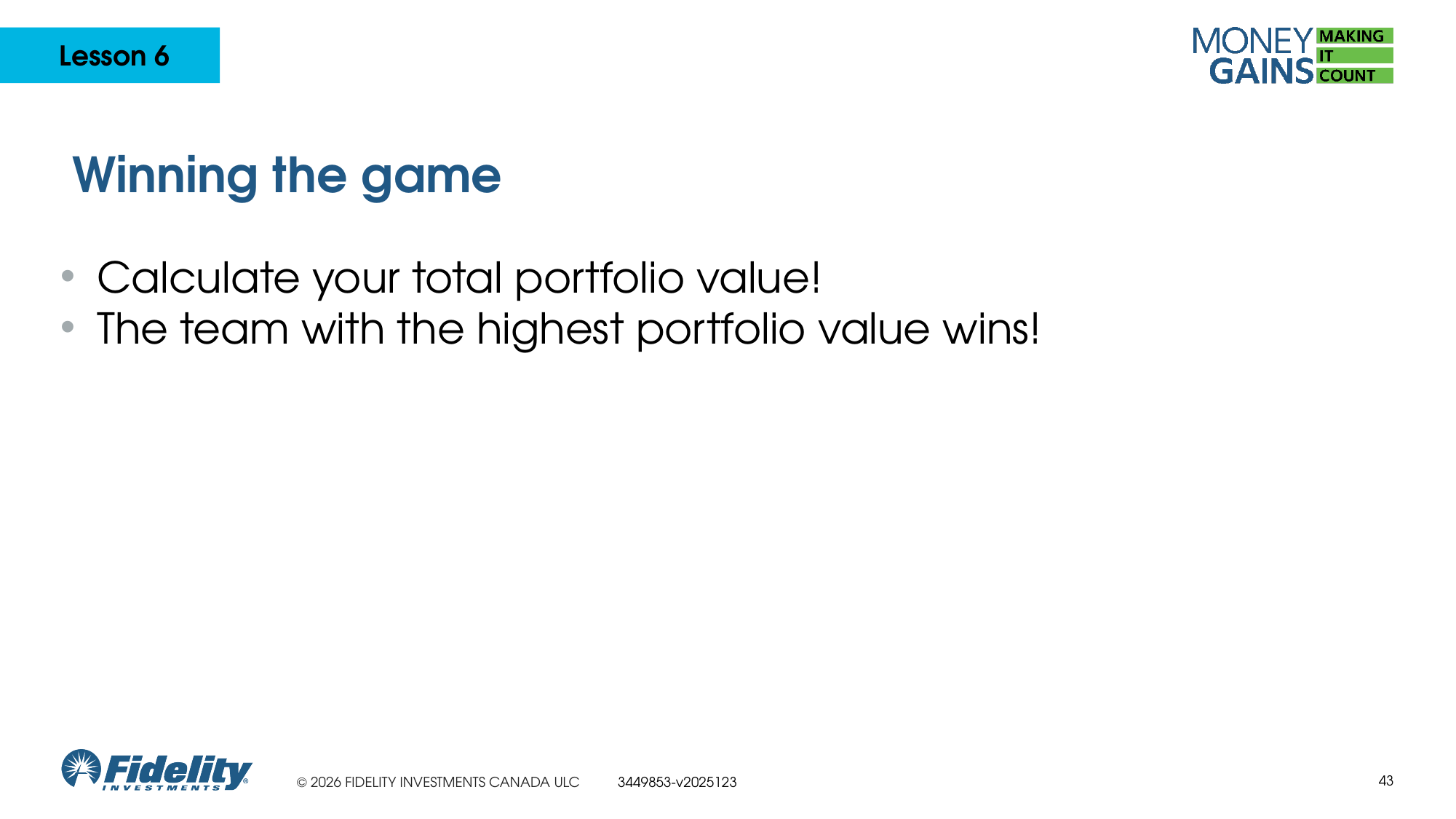

# Winning the game
Calculate your total portfolio value!
The team with the highest portfolio value wins!

43